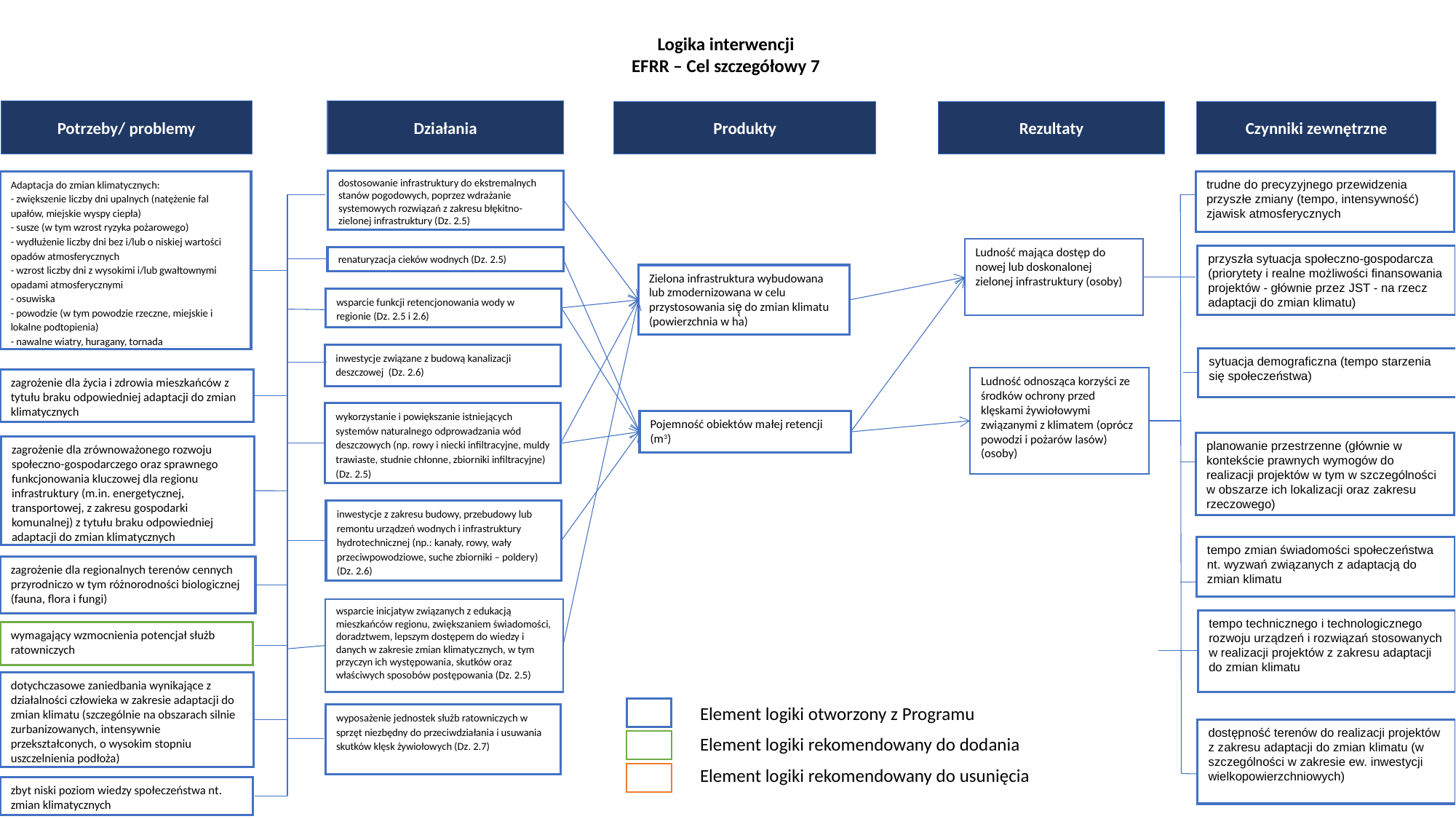

Logika interwencji
EFRR – Cel szczegółowy 7
Potrzeby/ problemy
Działania
Produkty
Rezultaty
Czynniki zewnętrzne
dostosowanie infrastruktury do ekstremalnych stanów pogodowych, poprzez wdrażanie systemowych rozwiązań z zakresu błękitno-zielonej infrastruktury (Dz. 2.5)
Adaptacja do zmian klimatycznych:
- zwiększenie liczby dni upalnych (natężenie fal upałów, miejskie wyspy ciepła)
- susze (w tym wzrost ryzyka pożarowego)
- wydłużenie liczby dni bez i/lub o niskiej wartości opadów atmosferycznych
- wzrost liczby dni z wysokimi i/lub gwałtownymi opadami atmosferycznymi
- osuwiska
- powodzie (w tym powodzie rzeczne, miejskie i lokalne podtopienia)
- nawalne wiatry, huragany, tornada

trudne do precyzyjnego przewidzenia przyszłe zmiany (tempo, intensywność) zjawisk atmosferycznych
Ludność mająca dostęp do nowej lub doskonalonej zielonej infrastruktury (osoby)
przyszła sytuacja społeczno-gospodarcza (priorytety i realne możliwości finansowania projektów - głównie przez JST - na rzecz adaptacji do zmian klimatu)
renaturyzacja cieków wodnych (Dz. 2.5)

Zielona infrastruktura wybudowana lub zmodernizowana w celu przystosowania się̨ do zmian klimatu (powierzchnia w ha)

wsparcie funkcji retencjonowania wody w regionie (Dz. 2.5 i 2.6)
inwestycje związane z budową kanalizacji deszczowej  (Dz. 2.6)
sytuacja demograficzna (tempo starzenia się społeczeństwa)

Ludność odnosząca korzyści ze środków ochrony przed klęskami żywiołowymi związanymi z klimatem (oprócz powodzi i pożarów lasów) (osoby)
zagrożenie dla życia i zdrowia mieszkańców z tytułu braku odpowiedniej adaptacji do zmian klimatycznych

wykorzystanie i powiększanie istniejących systemów naturalnego odprowadzania wód deszczowych (np. rowy i niecki infiltracyjne, muldy trawiaste, studnie chłonne, zbiorniki infiltracyjne) (Dz. 2.5)
Pojemność obiektów małej retencji (m3)
planowanie przestrzenne (głównie w kontekście prawnych wymogów do realizacji projektów w tym w szczególności w obszarze ich lokalizacji oraz zakresu rzeczowego)
zagrożenie dla zrównoważonego rozwoju społeczno-gospodarczego oraz sprawnego funkcjonowania kluczowej dla regionu infrastruktury (m.in. energetycznej, transportowej, z zakresu gospodarki komunalnej) z tytułu braku odpowiedniej adaptacji do zmian klimatycznych
inwestycje z zakresu budowy, przebudowy lub remontu urządzeń wodnych i infrastruktury hydrotechnicznej (np.: kanały, rowy, wały przeciwpowodziowe, suche zbiorniki – poldery) (Dz. 2.6)

tempo zmian świadomości społeczeństwa nt. wyzwań związanych z adaptacją do zmian klimatu
zagrożenie dla regionalnych terenów cennych przyrodniczo w tym różnorodności biologicznej (fauna, flora i fungi)
wsparcie inicjatyw związanych z edukacją mieszkańców regionu, zwiększaniem świadomości, doradztwem, lepszym dostępem do wiedzy i danych w zakresie zmian klimatycznych, w tym przyczyn ich występowania, skutków oraz właściwych sposobów postępowania (Dz. 2.5)
tempo technicznego i technologicznego rozwoju urządzeń i rozwiązań stosowanych w realizacji projektów z zakresu adaptacji do zmian klimatu
wymagający wzmocnienia potencjał służb ratowniczych
dotychczasowe zaniedbania wynikające z działalności człowieka w zakresie adaptacji do zmian klimatu (szczególnie na obszarach silnie zurbanizowanych, intensywnie przekształconych, o wysokim stopniu uszczelnienia podłoża)

Element logiki otworzony z Programu
Element logiki rekomendowany do dodania
Element logiki rekomendowany do usunięcia

wyposażenie jednostek służb ratowniczych w sprzęt niezbędny do przeciwdziałania i usuwania skutków klęsk żywiołowych (Dz. 2.7)
dostępność terenów do realizacji projektów z zakresu adaptacji do zmian klimatu (w szczególności w zakresie ew. inwestycji wielkopowierzchniowych)

zbyt niski poziom wiedzy społeczeństwa nt. zmian klimatycznych